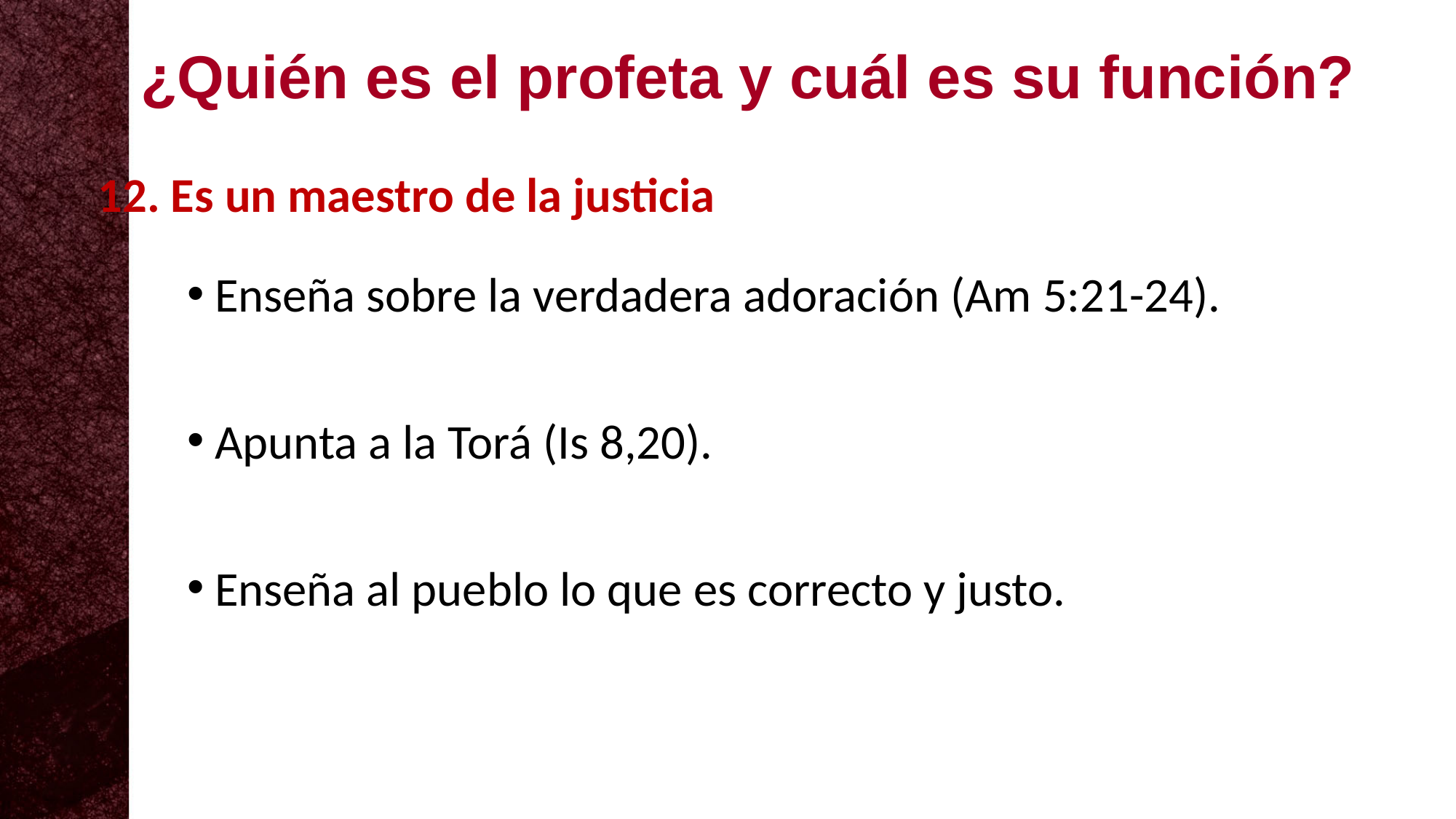

¿Quién es el profeta y cuál es su función?
12. Es un maestro de la justicia
Enseña sobre la verdadera adoración (Am 5:21-24).

Apunta a la Torá (Is 8,20).

Enseña al pueblo lo que es correcto y justo.